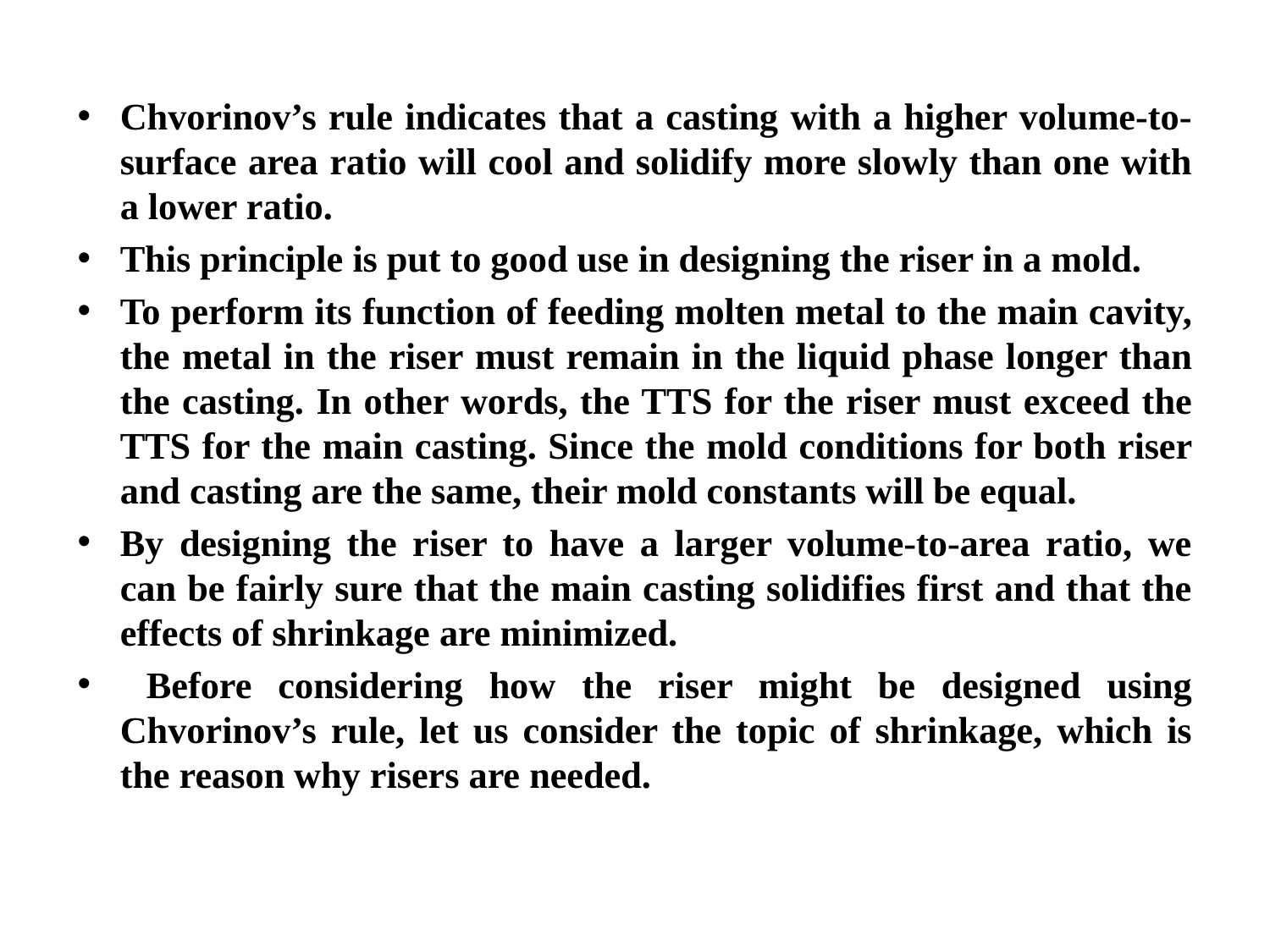

Chvorinov’s rule indicates that a casting with a higher volume-to-surface area ratio will cool and solidify more slowly than one with a lower ratio.
This principle is put to good use in designing the riser in a mold.
To perform its function of feeding molten metal to the main cavity, the metal in the riser must remain in the liquid phase longer than the casting. In other words, the TTS for the riser must exceed the TTS for the main casting. Since the mold conditions for both riser and casting are the same, their mold constants will be equal.
By designing the riser to have a larger volume-to-area ratio, we can be fairly sure that the main casting solidifies first and that the effects of shrinkage are minimized.
 Before considering how the riser might be designed using Chvorinov’s rule, let us consider the topic of shrinkage, which is the reason why risers are needed.